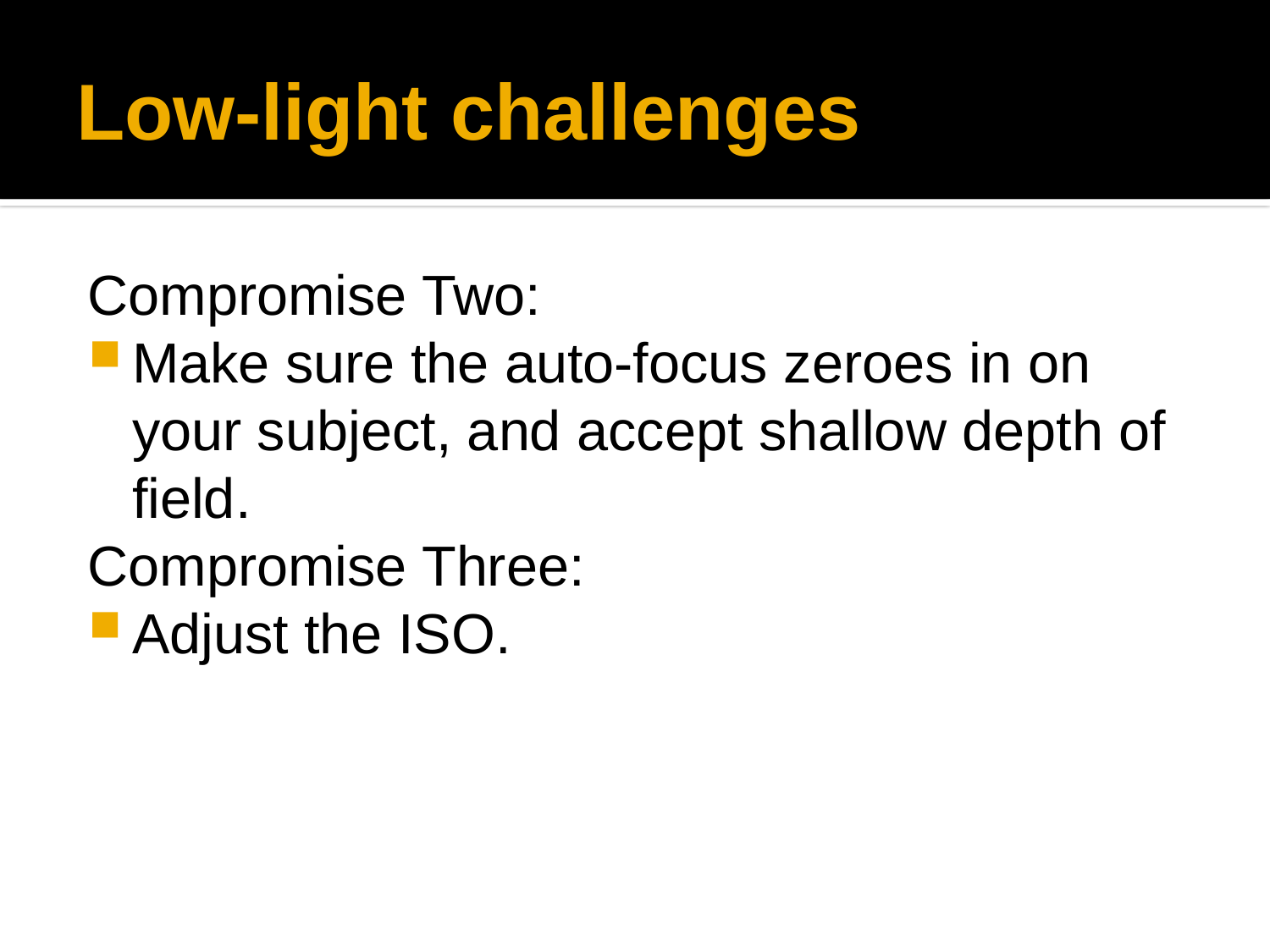

# Low-light challenges
Compromise Two:
Make sure the auto-focus zeroes in on your subject, and accept shallow depth of field.
Compromise Three:
Adjust the ISO.